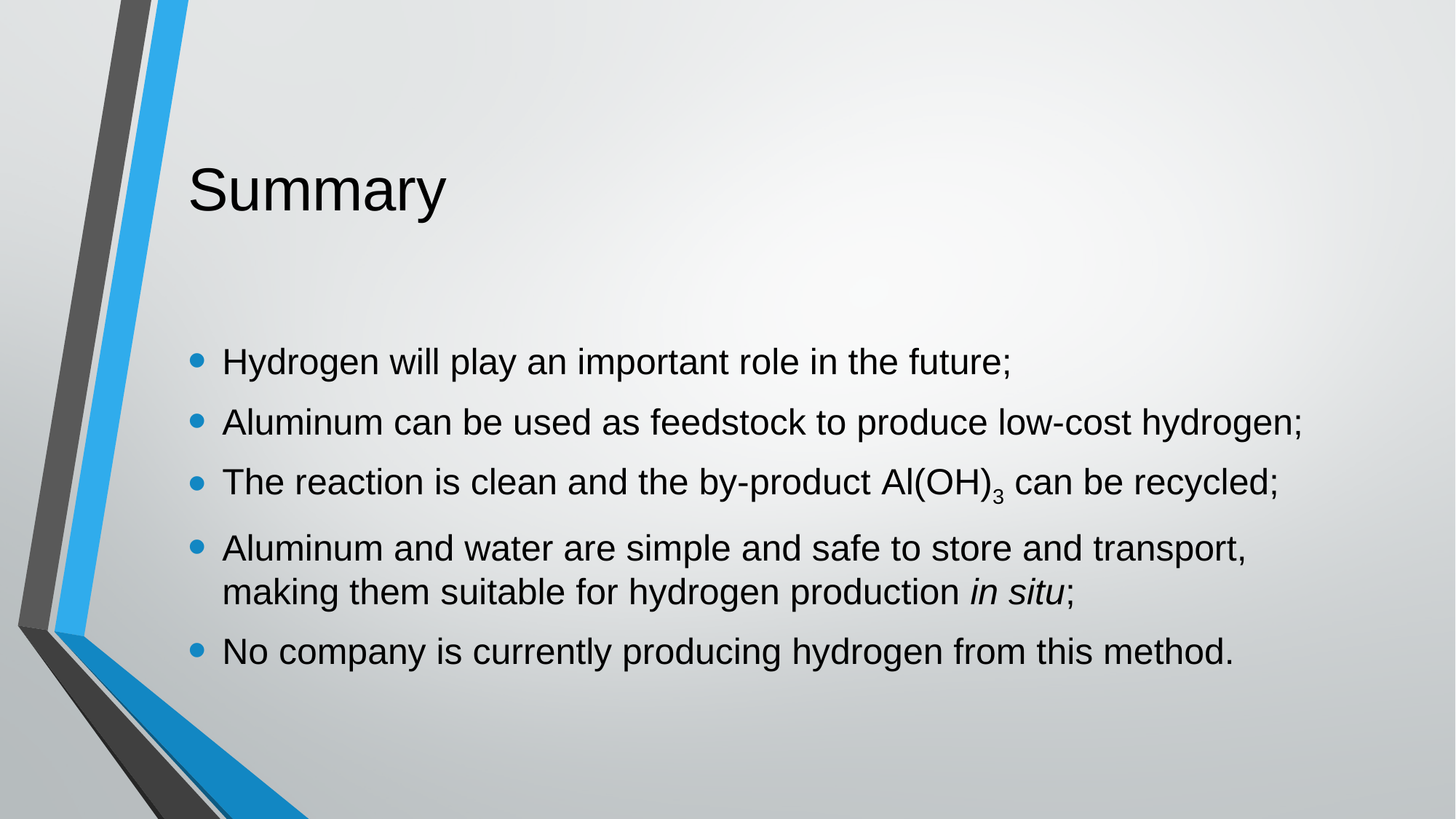

# Summary
Hydrogen will play an important role in the future;
Aluminum can be used as feedstock to produce low-cost hydrogen;
The reaction is clean and the by-product Al(OH)3 can be recycled;
Aluminum and water are simple and safe to store and transport, making them suitable for hydrogen production in situ;
No company is currently producing hydrogen from this method.